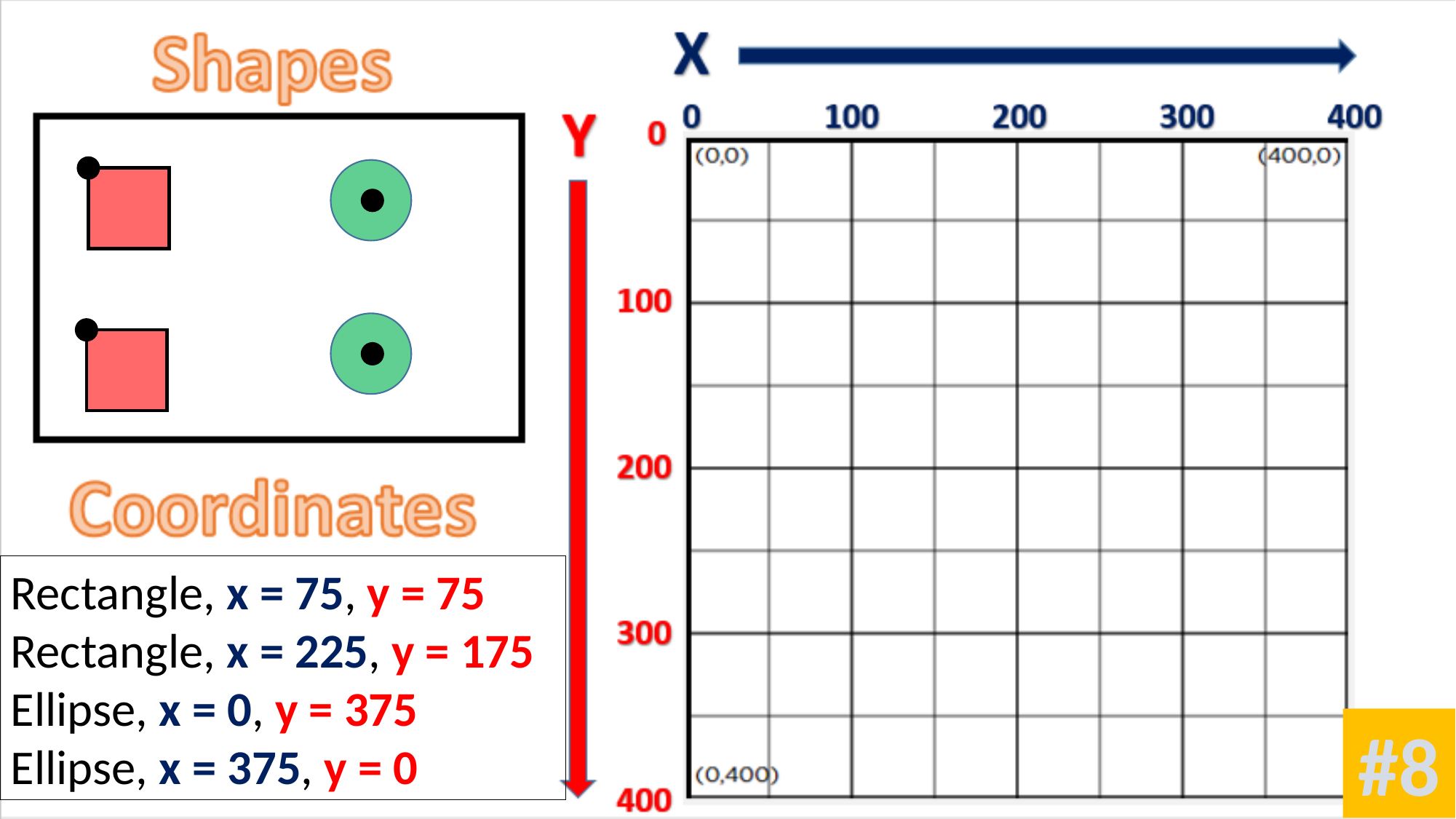

Rectangle, x = 75, y = 75
Rectangle, x = 225, y = 175
Ellipse, x = 0, y = 375
Ellipse, x = 375, y = 0
#8